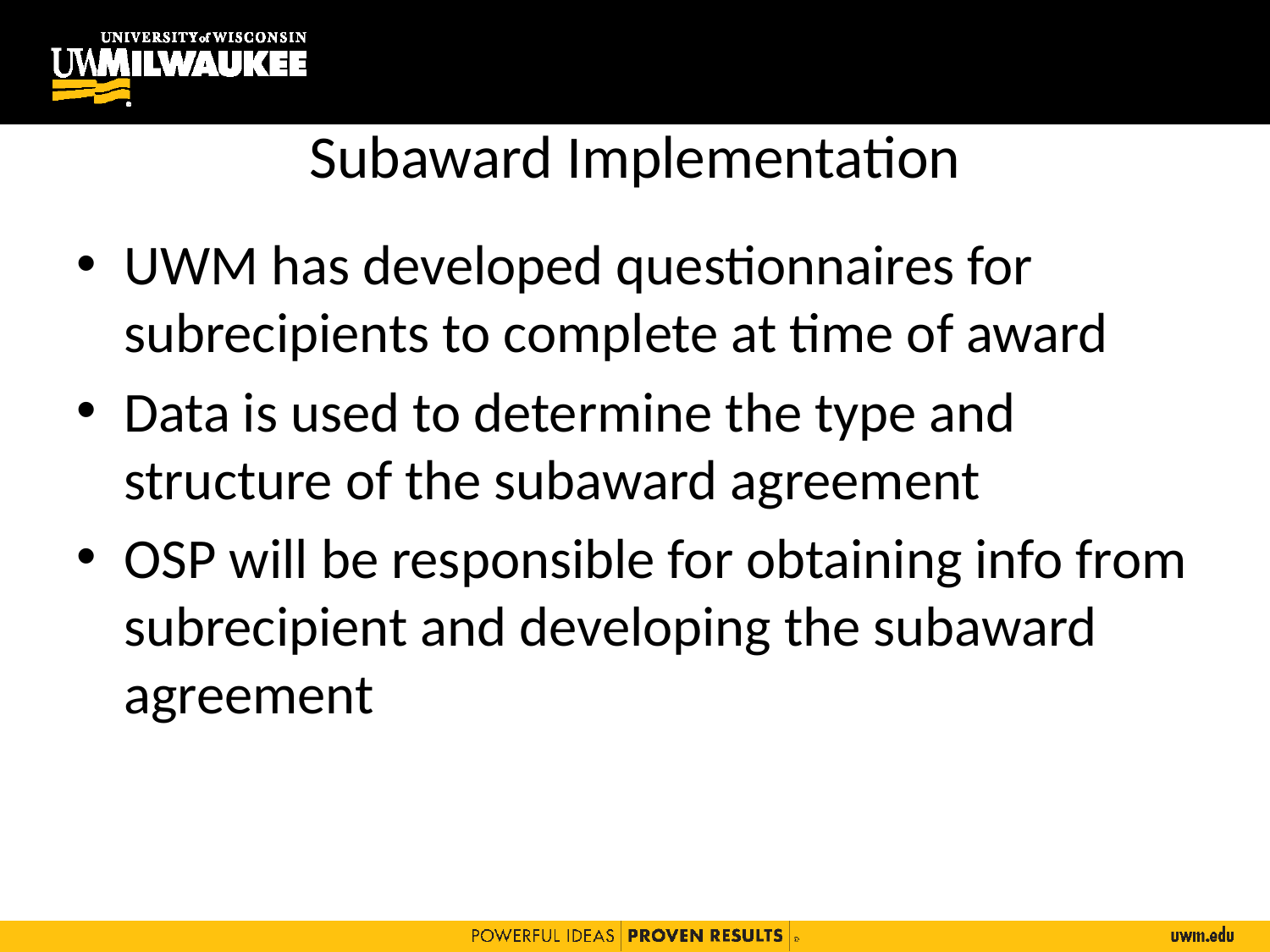

# Subaward Implementation
UWM has developed questionnaires for subrecipients to complete at time of award
Data is used to determine the type and structure of the subaward agreement
OSP will be responsible for obtaining info from subrecipient and developing the subaward agreement